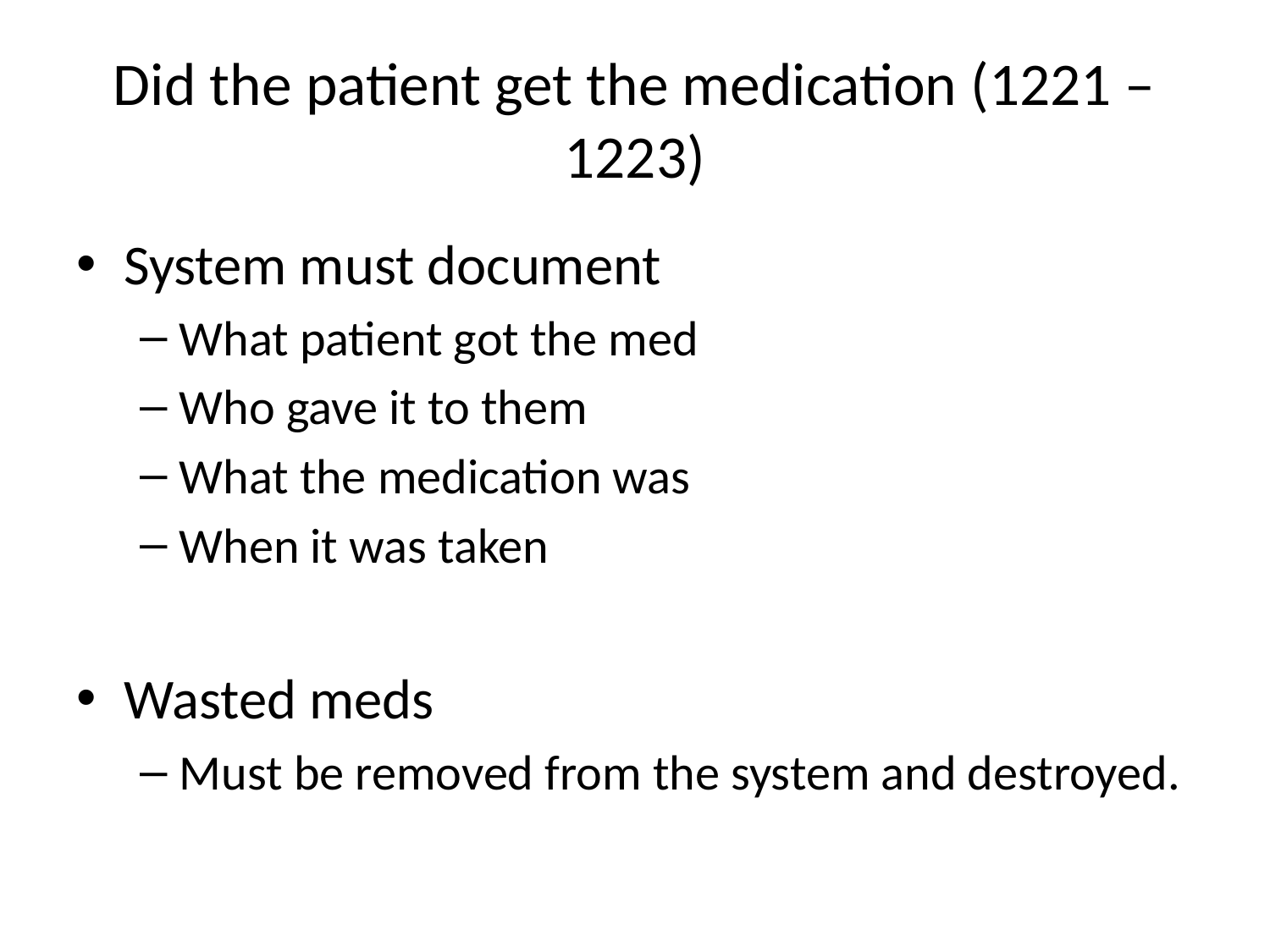

# Did the patient get the medication (1221 – 1223)
System must document
What patient got the med
Who gave it to them
What the medication was
When it was taken

Wasted meds
Must be removed from the system and destroyed.